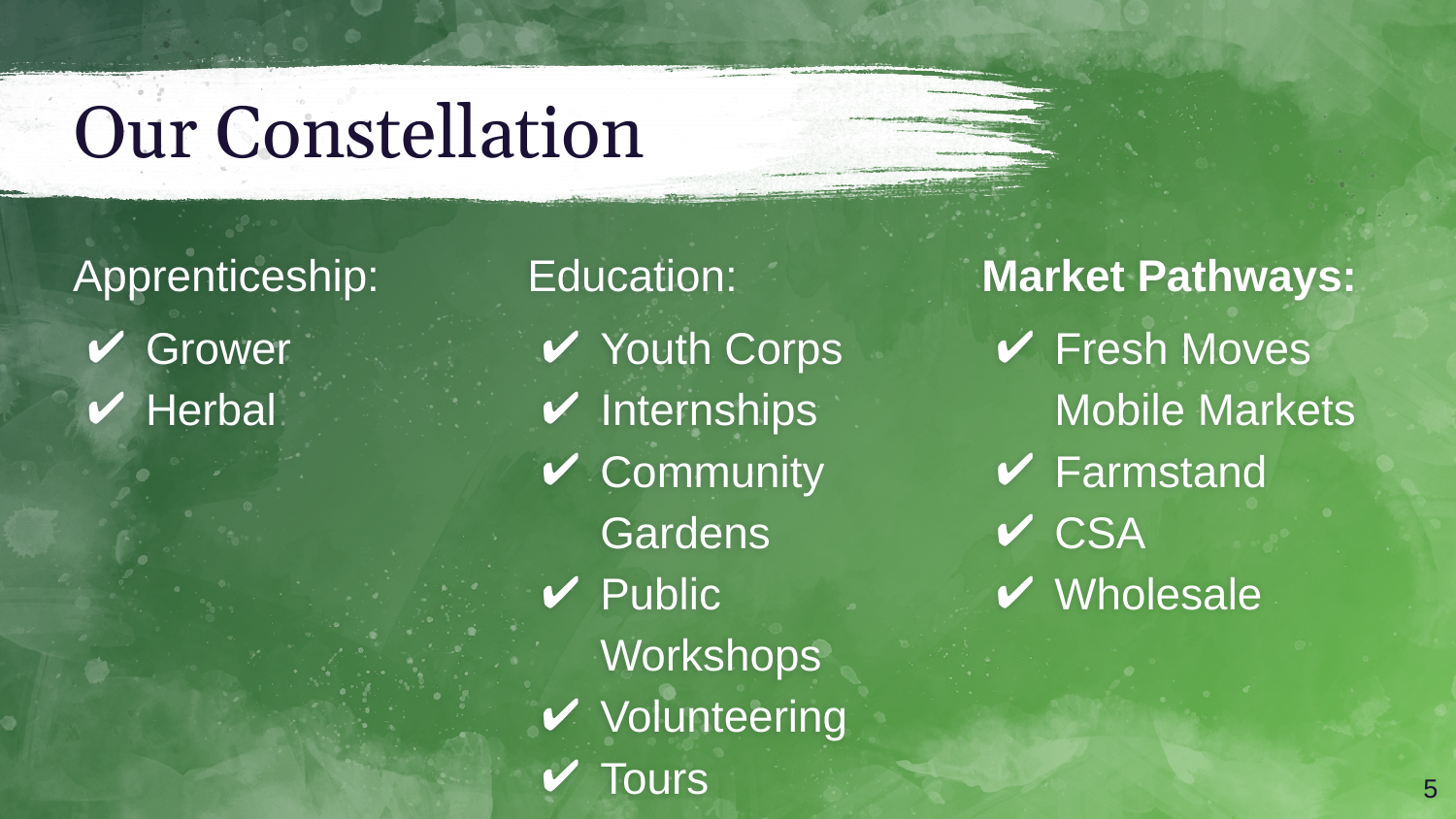

# Our Constellation
Apprenticeship:
Grower
Herbal

Education:
Youth Corps
Internships
Community Gardens
Public Workshops
Volunteering
Tours
Market Pathways:
Fresh Moves Mobile Markets
Farmstand
CSA
Wholesale
5